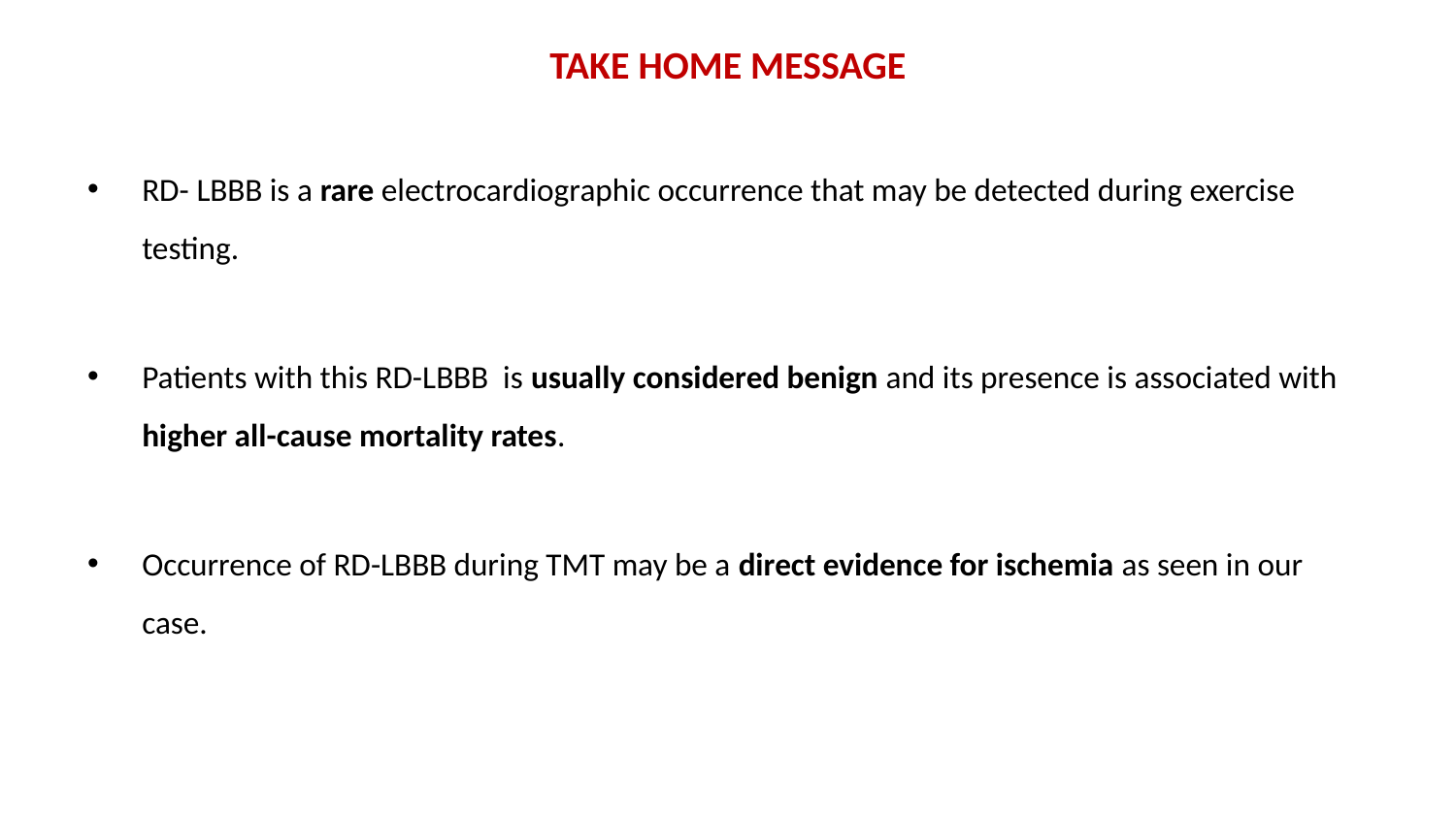

# TAKE HOME MESSAGE
RD- LBBB is a rare electrocardiographic occurrence that may be detected during exercise testing.

Patients with this RD-LBBB  is usually considered benign and its presence is associated with higher all-cause mortality rates.

Occurrence of RD-LBBB during TMT may be a direct evidence for ischemia as seen in our case.